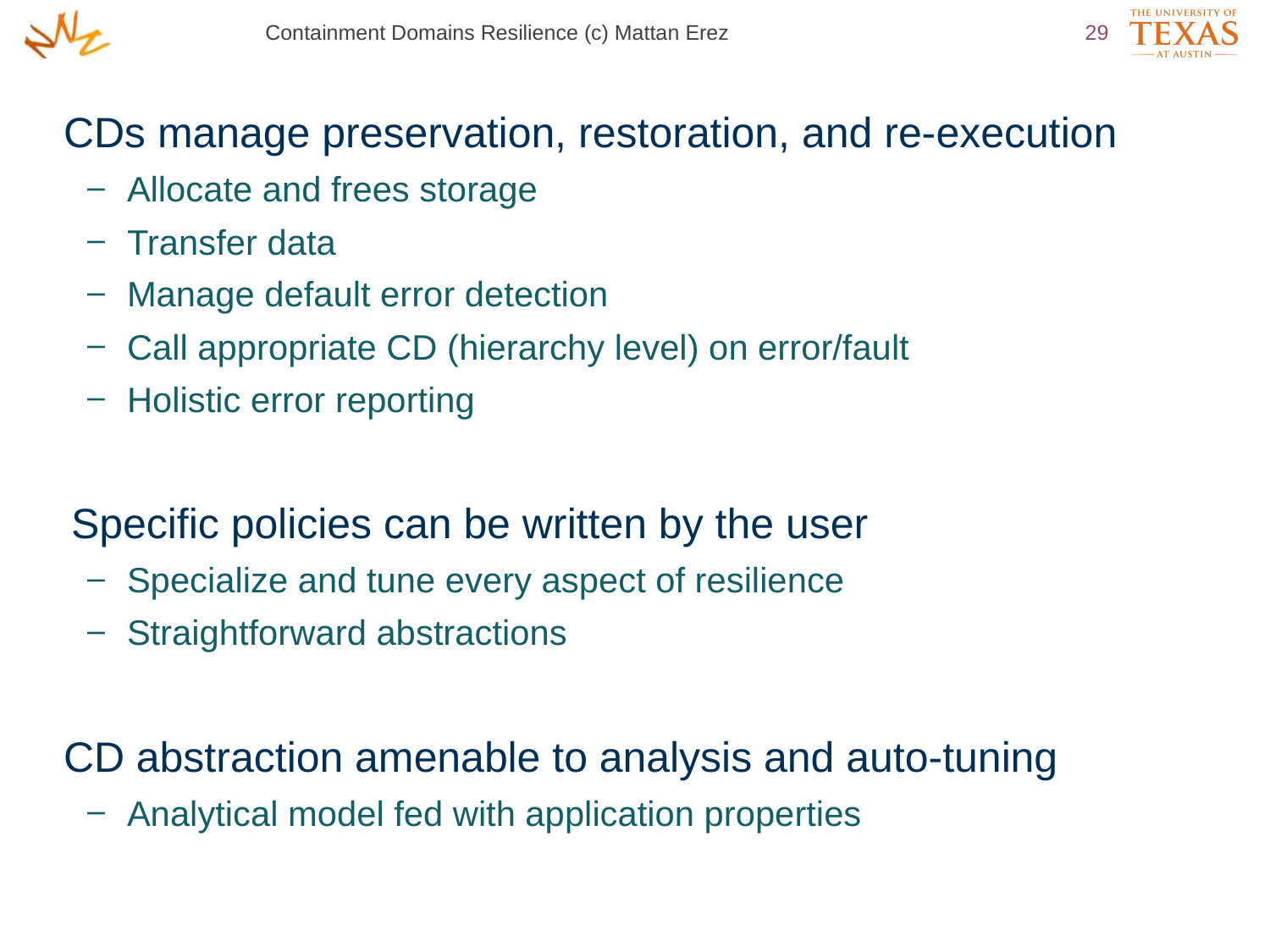

Containment Domains Resilience (c) Mattan Erez
29
CDs manage preservation, restoration, and re-execution
Allocate and frees storage
Transfer data
Manage default error detection
Call appropriate CD (hierarchy level) on error/fault
Holistic error reporting

Specific policies can be written by the user
Specialize and tune every aspect of resilience
Straightforward abstractions

CD abstraction amenable to analysis and auto-tuning
Analytical model fed with application properties